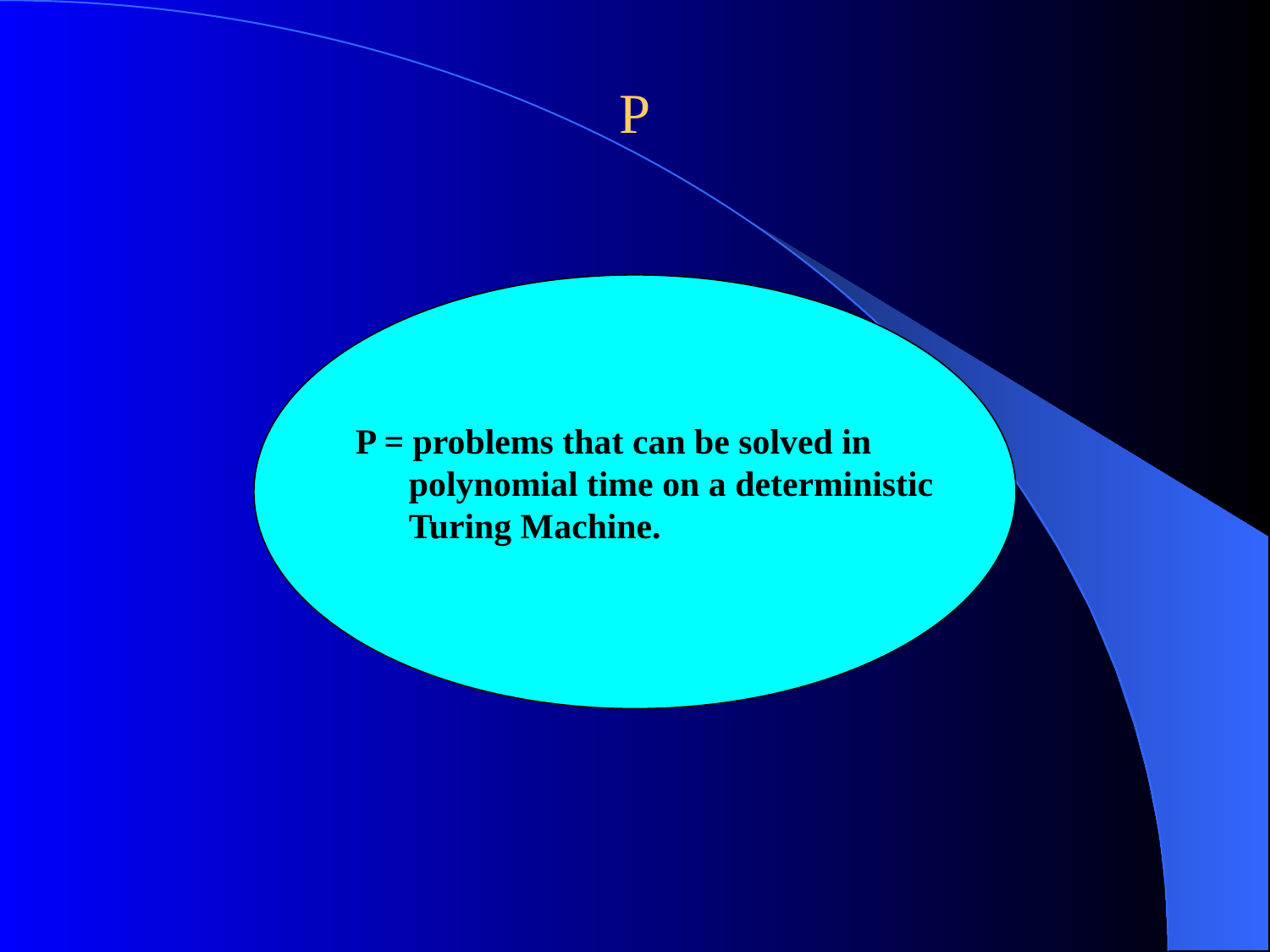

# P

P = problems that can be solved in
      polynomial time on a deterministic
      Turing Machine.